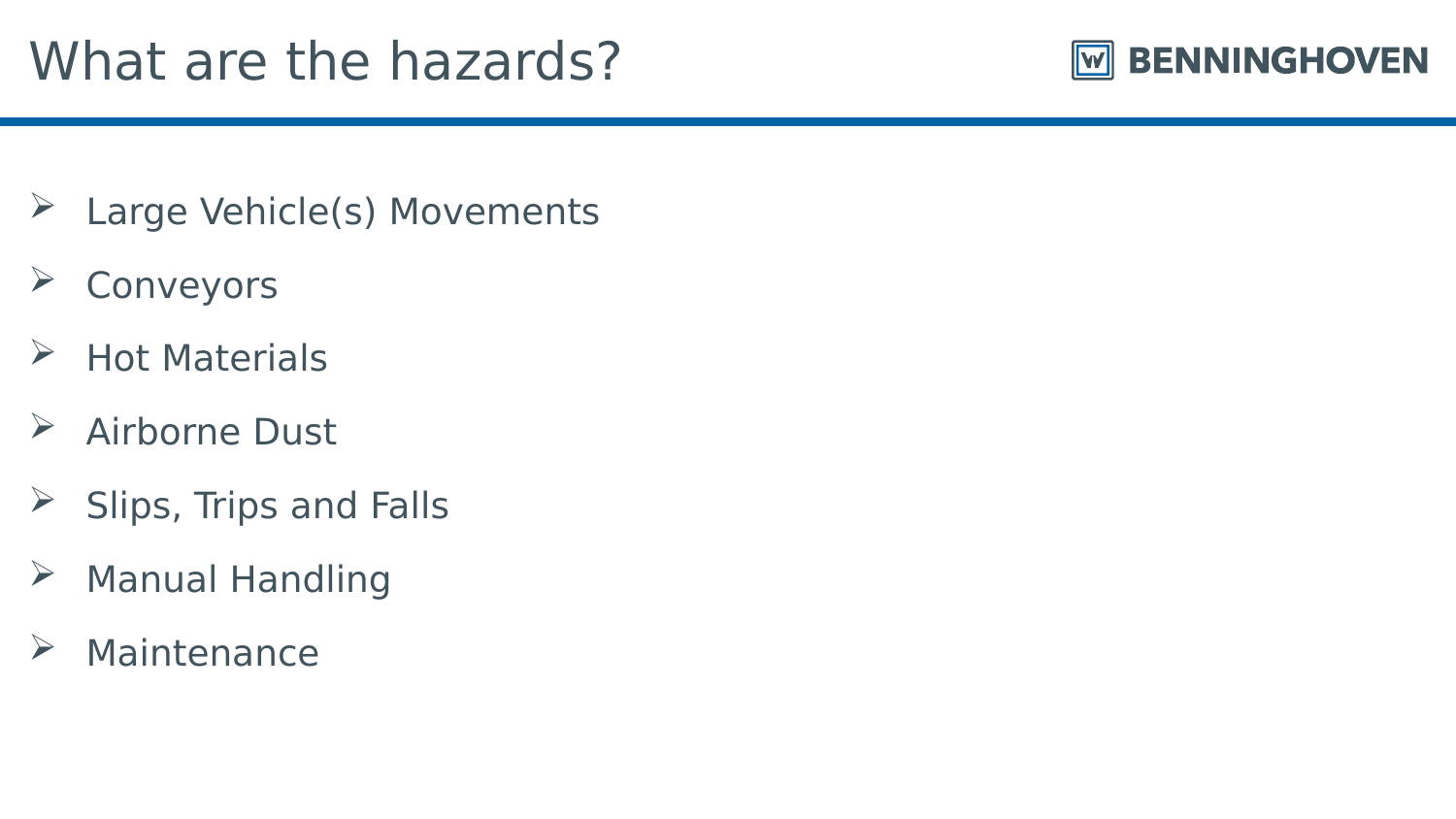

# What are the hazards?
Large Vehicle(s) Movements
Conveyors
Hot Materials
Airborne Dust
Slips, Trips and Falls
Manual Handling
Maintenance